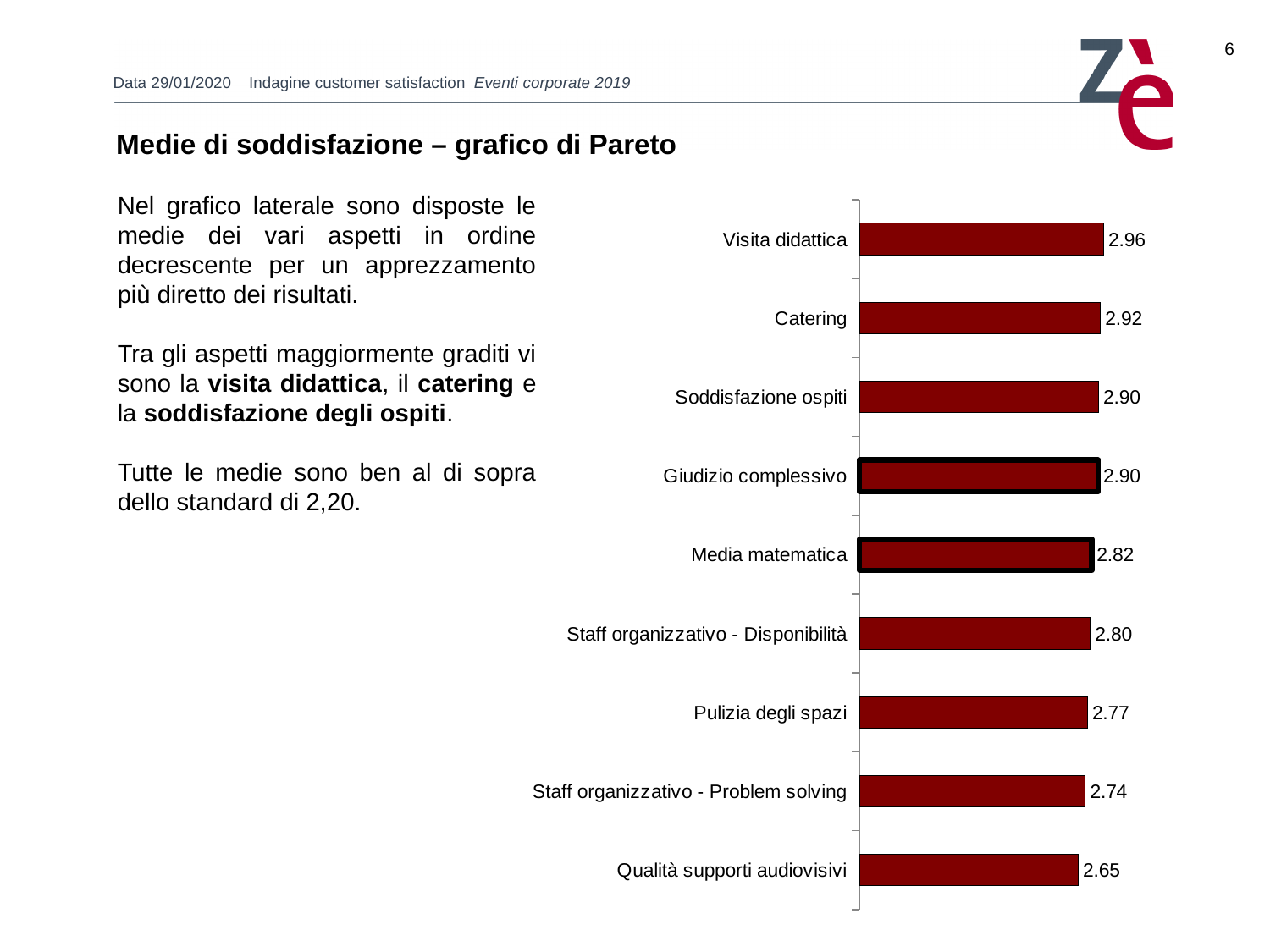

6
Medie di soddisfazione – grafico di Pareto

### Chart

| Category |  |
|---|---|
| Visita didattica | 2.9629629629629632 |
| Catering | 2.9230769230769225 |
| Soddisfazione ospiti | 2.9 |
| Giudizio complessivo | 2.9 |
| Media matematica | 2.82 |
| Staff organizzativo - Disponibilità | 2.8000000000000003 |
| Pulizia degli spazi | 2.76595744680851 |
| Staff organizzativo - Problem solving | 2.7399999999999998 |
| Qualità supporti audiovisivi | 2.6538461538461533 |
Nel grafico laterale sono disposte le medie dei vari aspetti in ordine decrescente per un apprezzamento più diretto dei risultati.

Tra gli aspetti maggiormente graditi vi sono la visita didattica, il catering e la soddisfazione degli ospiti.

Tutte le medie sono ben al di sopra dello standard di 2,20.